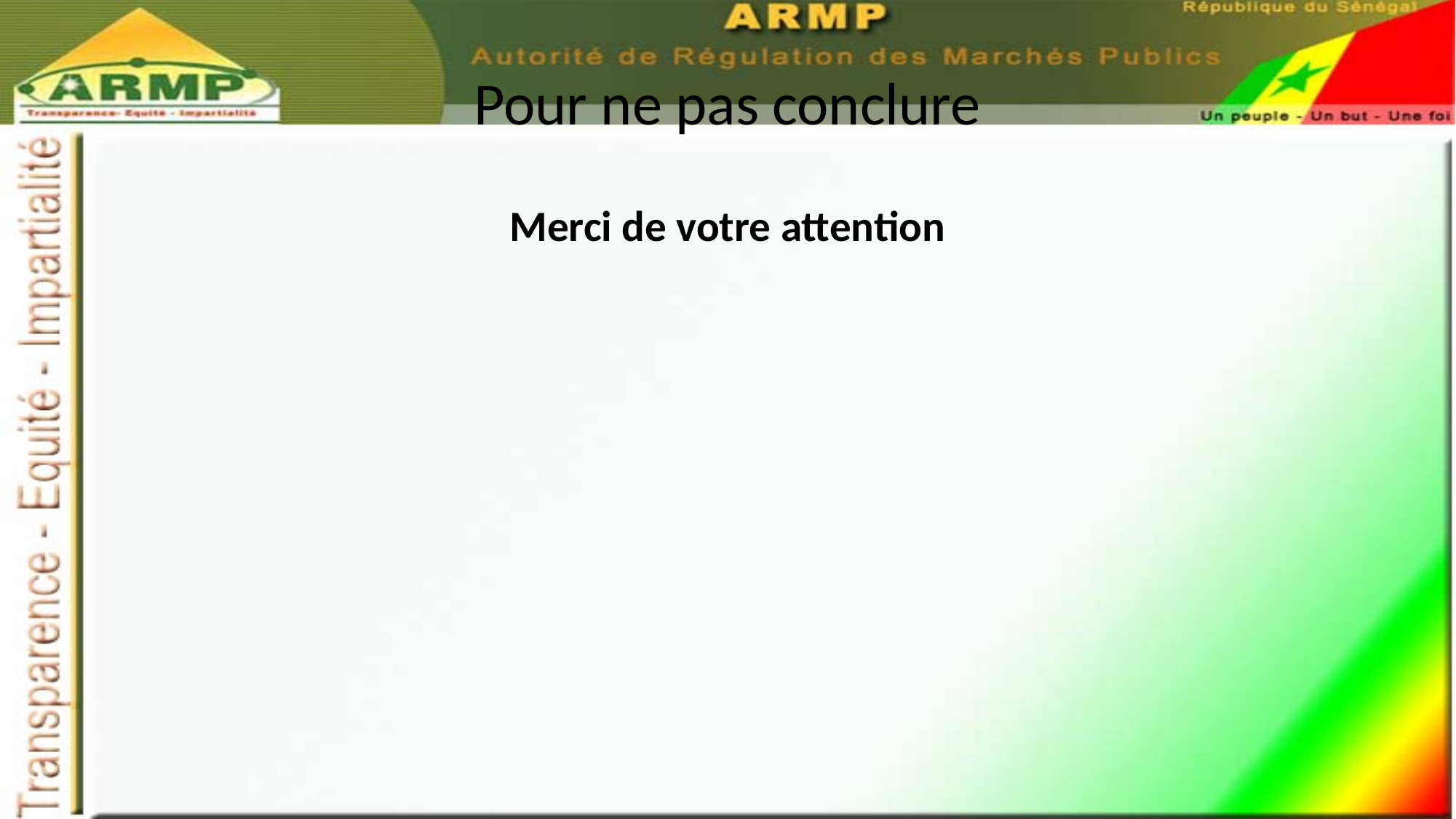

# Pour ne pas conclure
Merci de votre attention